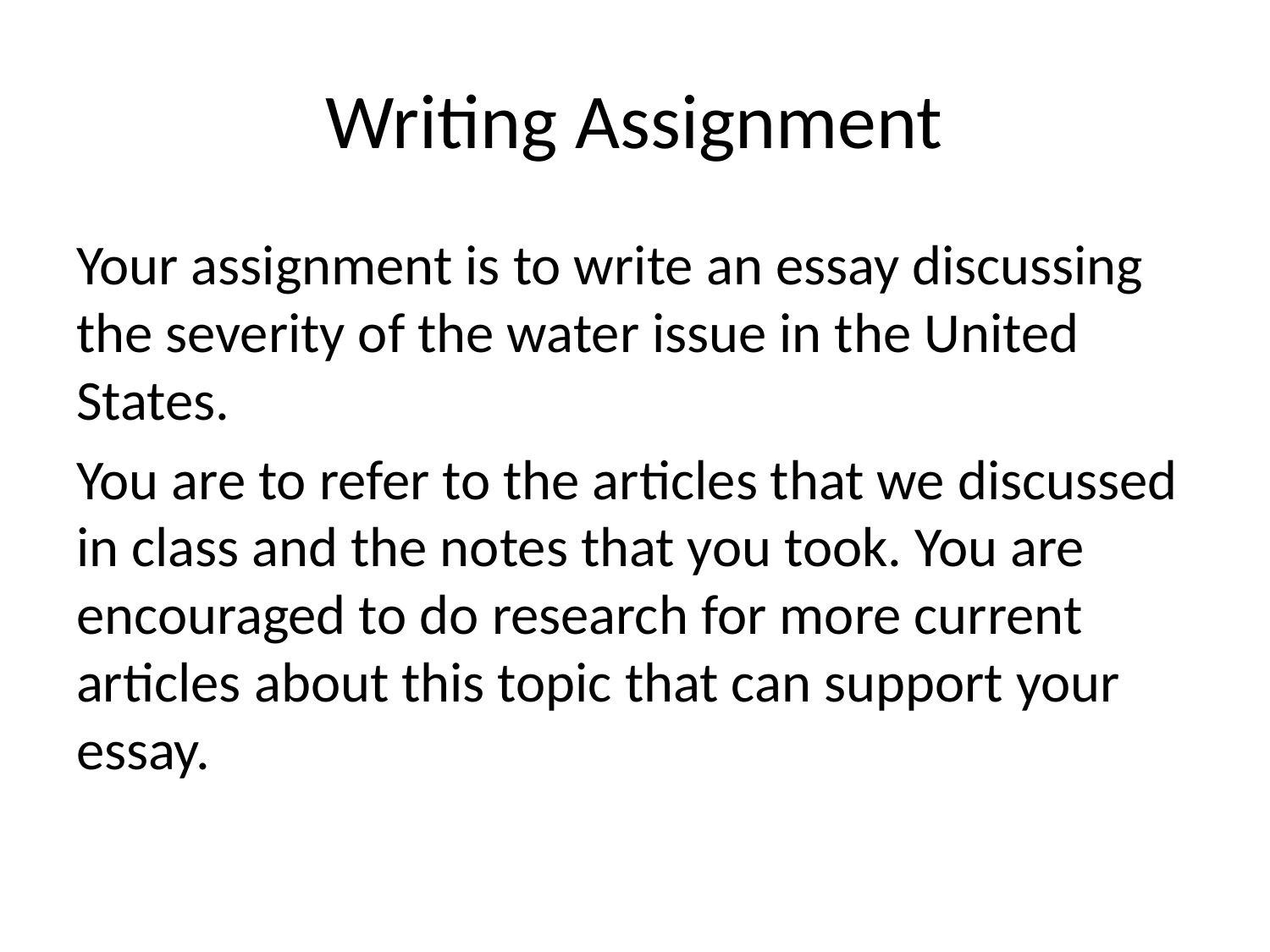

# Writing Assignment
Your assignment is to write an essay discussing the severity of the water issue in the United States.
You are to refer to the articles that we discussed in class and the notes that you took. You are encouraged to do research for more current articles about this topic that can support your essay.